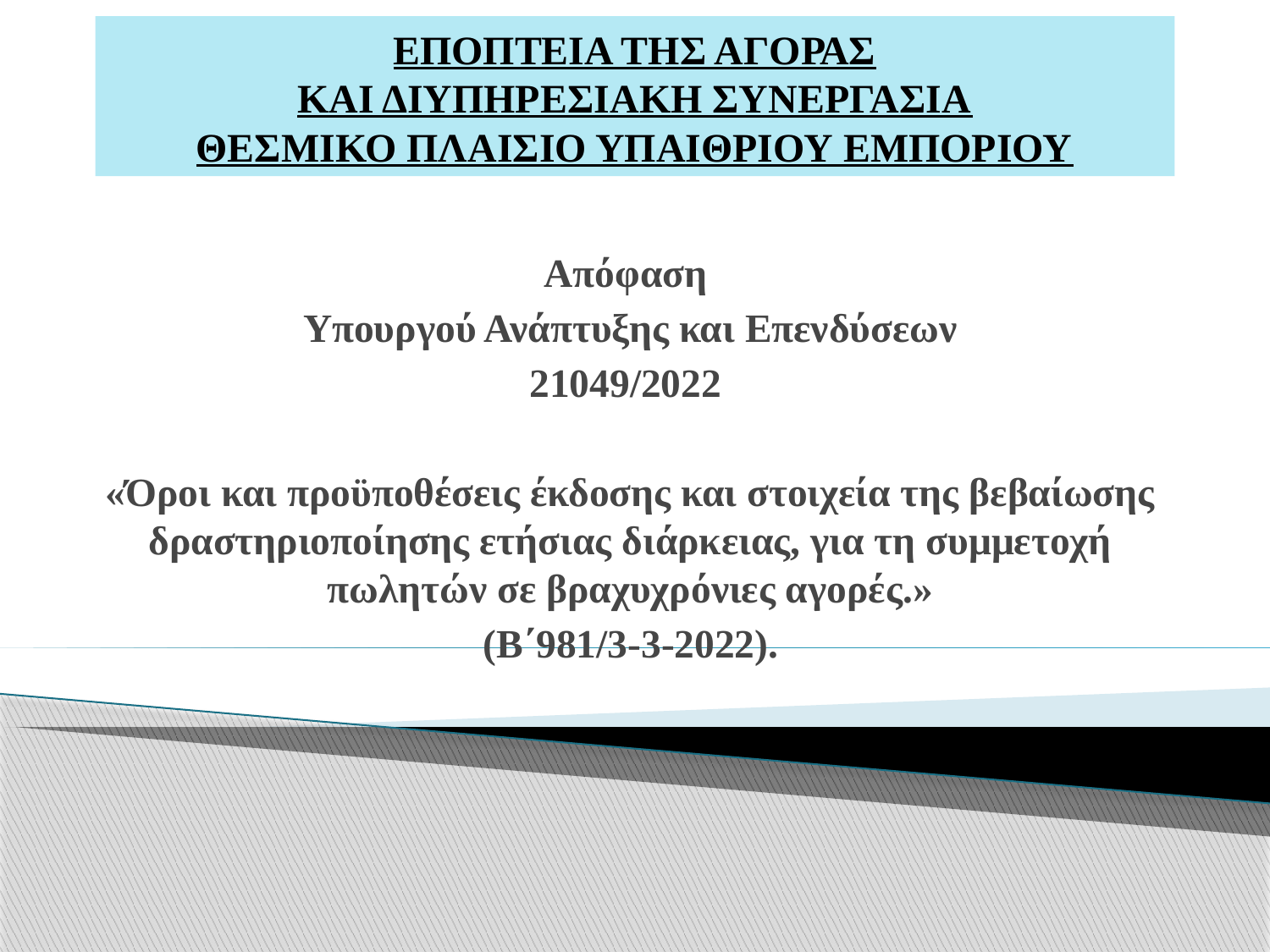

# ΕΠΟΠΤΕΙΑ ΤΗΣ ΑΓΟΡΑΣ ΚΑΙ ΔΙΥΠΗΡΕΣΙΑΚΗ ΣΥΝΕΡΓΑΣΙΑ ΘΕΣΜΙΚΟ ΠΛΑΙΣΙΟ ΥΠΑΙΘΡΙΟΥ ΕΜΠΟΡΙΟΥ

Απόφαση
 Υπουργού Ανάπτυξης και Επενδύσεων
21049/2022

«Όροι και προϋποθέσεις έκδοσης και στοιχεία της βεβαίωσης δραστηριοποίησης ετήσιας διάρκειας, για τη συμμετοχή πωλητών σε βραχυχρόνιες αγορές.»
(Β΄981/3-3-2022).